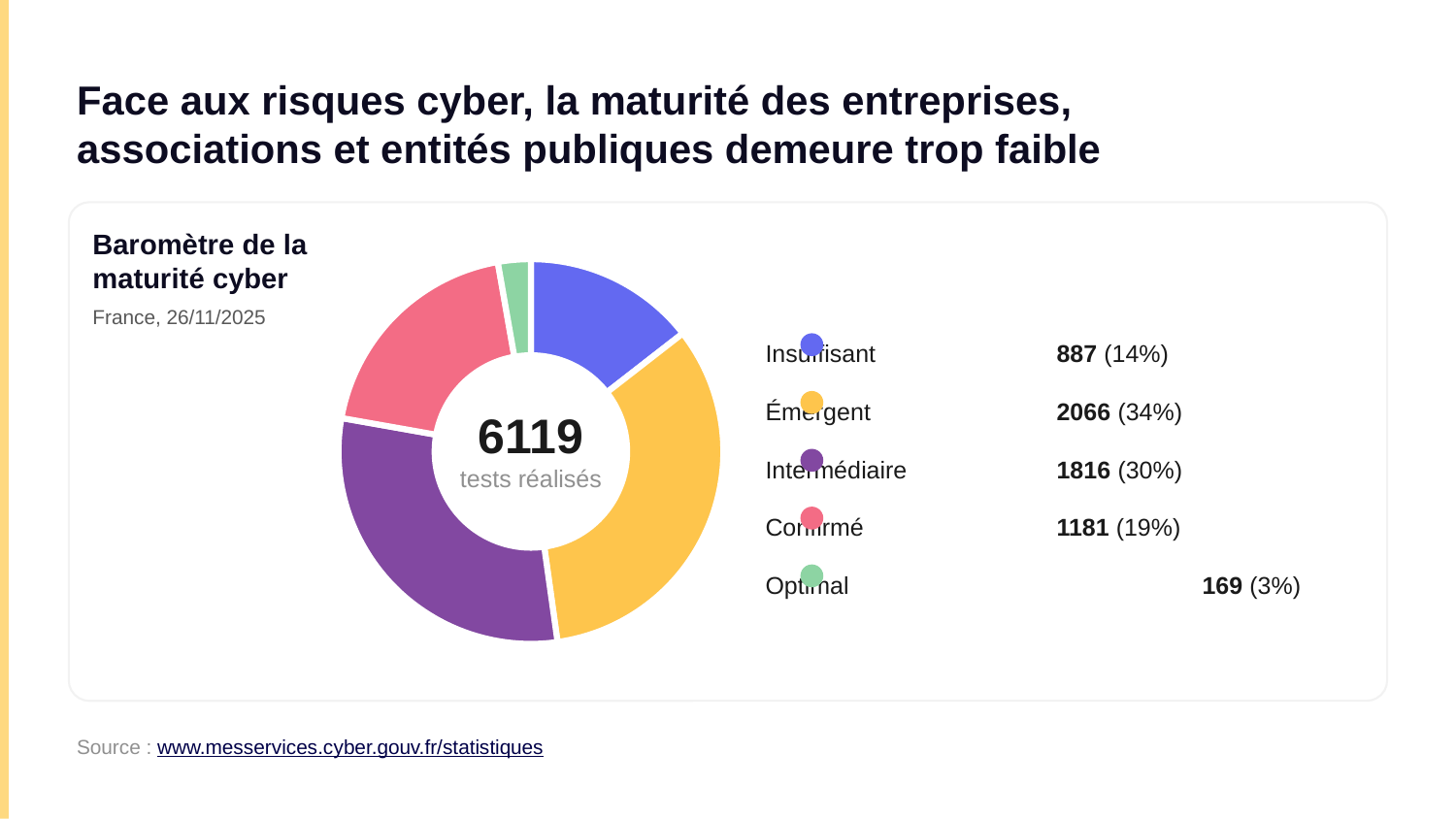

Face aux risques cyber, la maturité des entreprises, associations et entités publiques demeure trop faible

Baromètre de la maturité cyber

### Chart

| Category | Organisations |
|---|---|
| Insuffisant | 814.0 |
| Émergent | 1873.0 |
| Intermédiaire | 1687.0 |
| Conformé | 1094.0 |
| Optimal | 155.0 |
France, 26/11/2025
Insuffisant		887 (14%)
Émergent 		2066 (34%)
Intermédiaire		1816 (30%)
Confirmé		1181 (19%)
Optimal			169 (3%)

6119
tests réalisés
Source : www.messervices.cyber.gouv.fr/statistiques